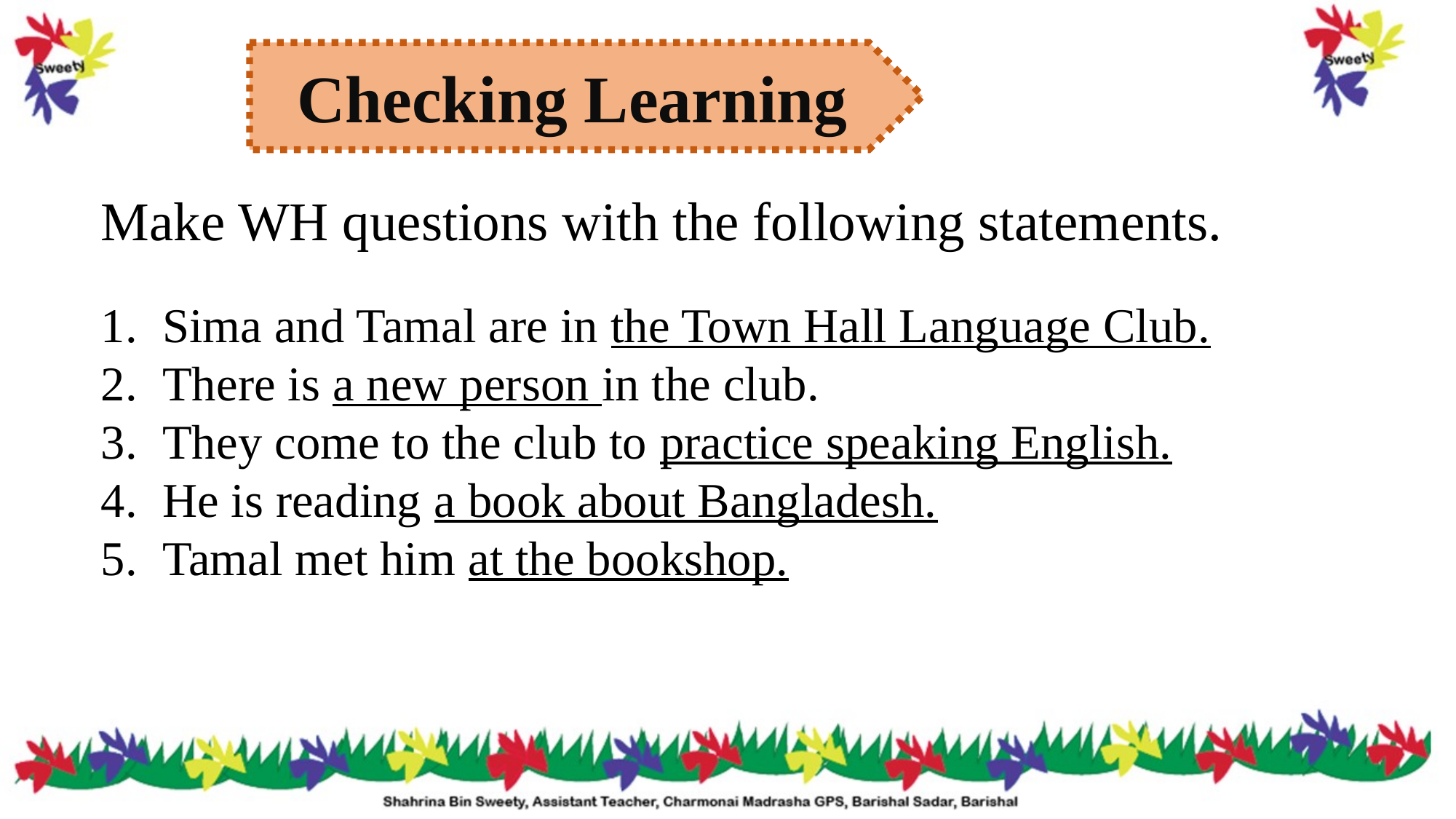

Checking Learning
Make WH questions with the following statements.
Sima and Tamal are in the Town Hall Language Club.
There is a new person in the club.
They come to the club to practice speaking English.
He is reading a book about Bangladesh.
Tamal met him at the bookshop.